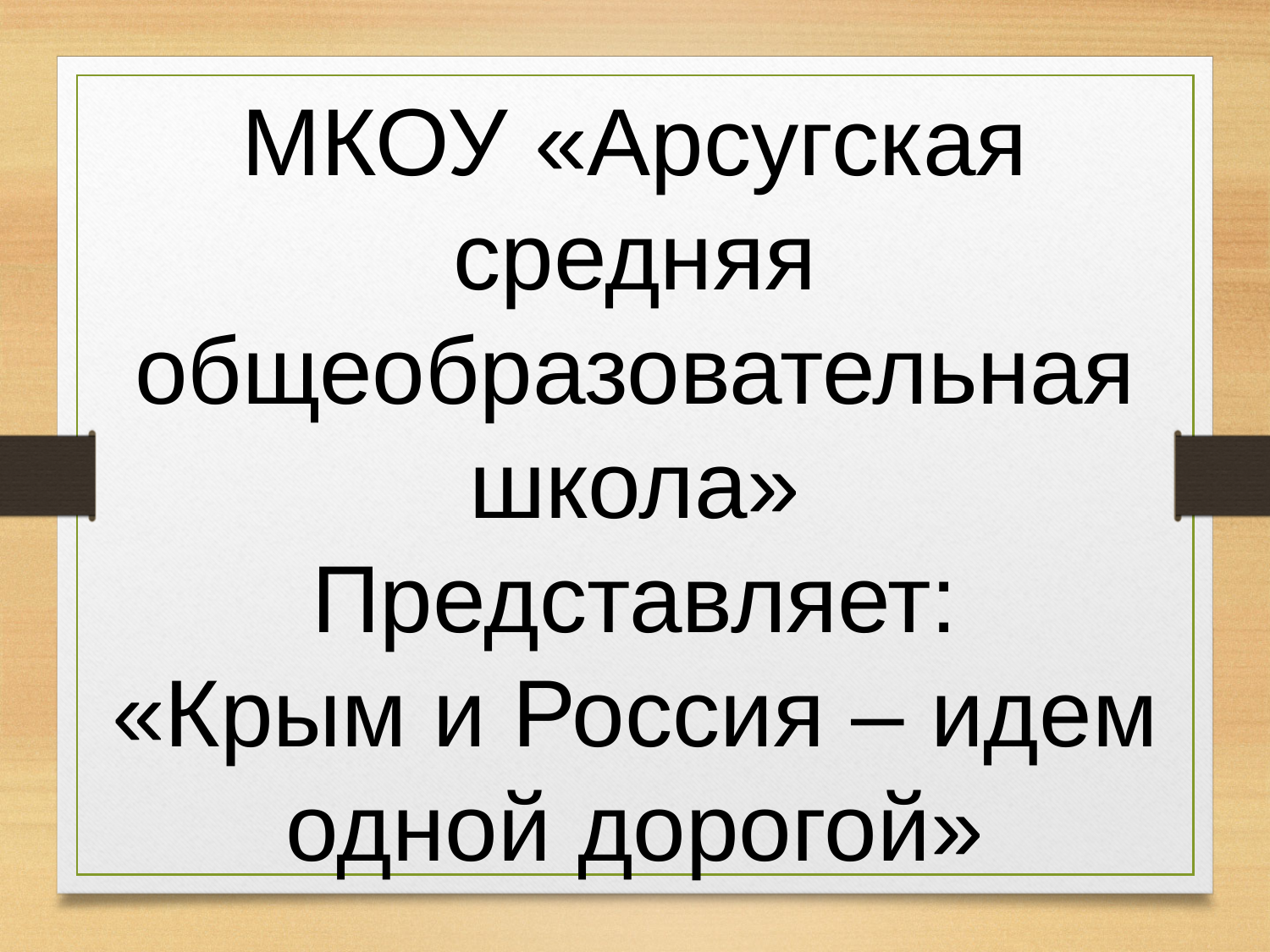

МКОУ «Арсугская средняя общеобразовательная школа»
Представляет:
«Крым и Россия – идем одной дорогой»